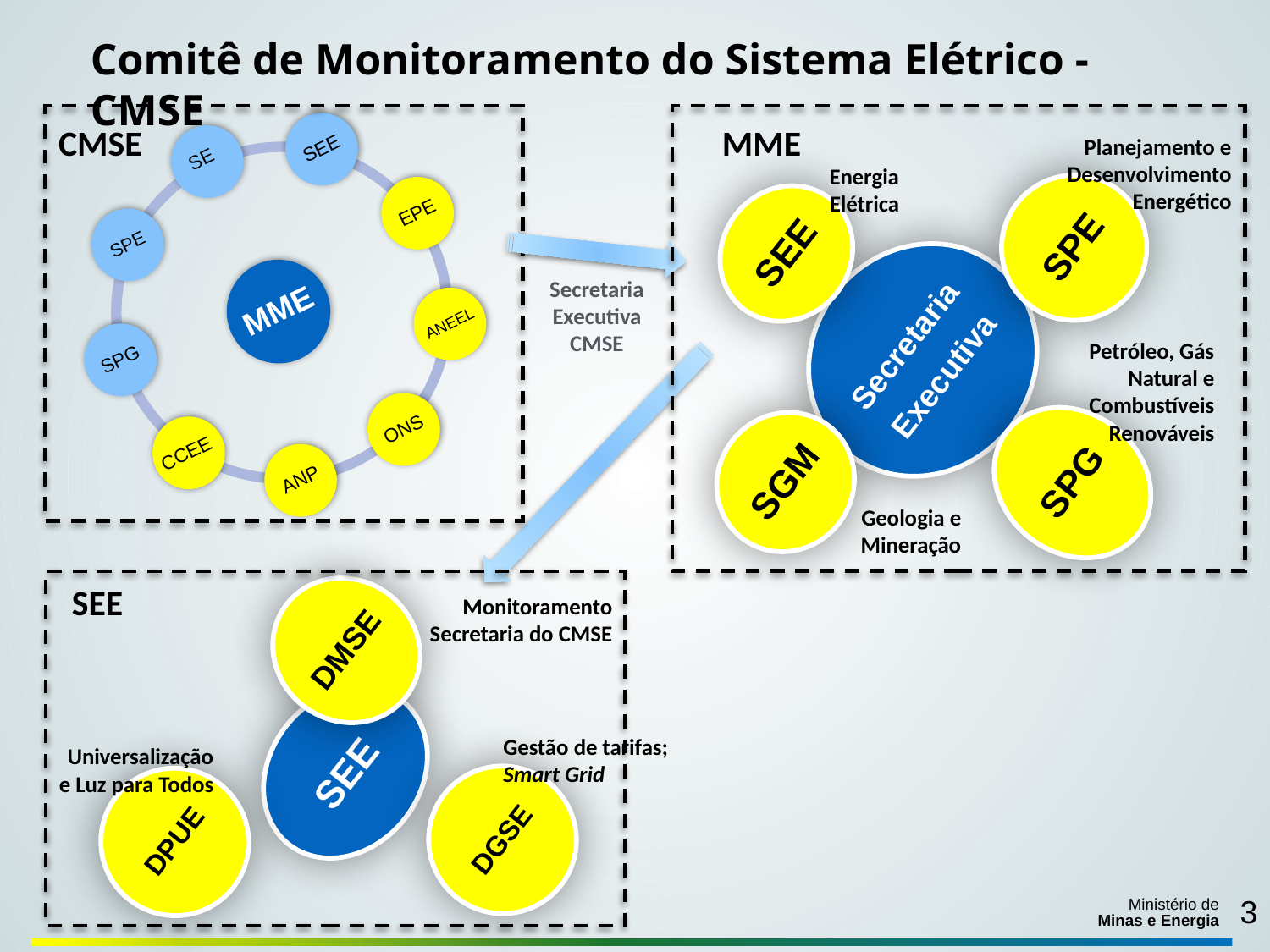

Comitê de Monitoramento do Sistema Elétrico - CMSE

SE

SPE
SEE
SPG
EPE
MME
CCEE
ANEEL
ANP
ONS
CMSE
MME
Planejamento e Desenvolvimento
Energético
Energia Elétrica

SPE

SEE

Secretaria
Executiva
Secretaria Executiva CMSE
Petróleo, Gás Natural e Combustíveis Renováveis

SPG

SGM

Geologia e Mineração

SEE

DMSE
Monitoramento
Secretaria do CMSE

SEE
Gestão de tarifas;
Smart Grid
Universalização e Luz para Todos

DGSE

DPUE
3